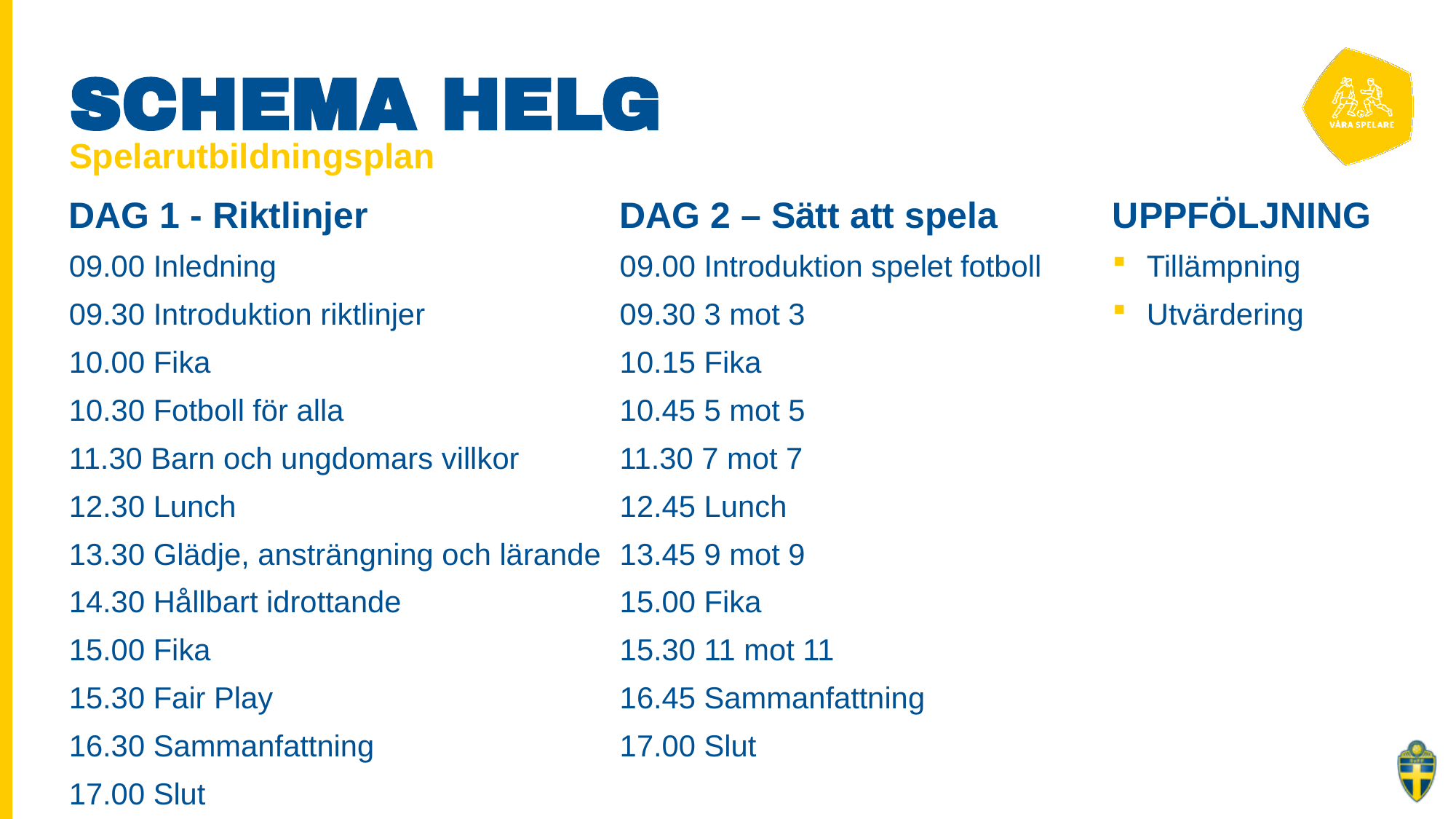

# SCHEMA HELG
Spelarutbildningsplan
DAG 1 - Riktlinjer
09.00 Inledning
09.30 Introduktion riktlinjer
10.00 Fika
10.30 Fotboll för alla
11.30 Barn och ungdomars villkor
12.30 Lunch
13.30 Glädje, ansträngning och lärande
14.30 Hållbart idrottande
15.00 Fika
15.30 Fair Play
16.30 Sammanfattning
17.00 Slut

DAG 2 – Sätt att spela
09.00 Introduktion spelet fotboll
09.30 3 mot 3
10.15 Fika
10.45 5 mot 5
11.30 7 mot 7
12.45 Lunch
13.45 9 mot 9
15.00 Fika
15.30 11 mot 11
16.45 Sammanfattning
17.00 Slut

UPPFÖLJNING
Tillämpning
Utvärdering